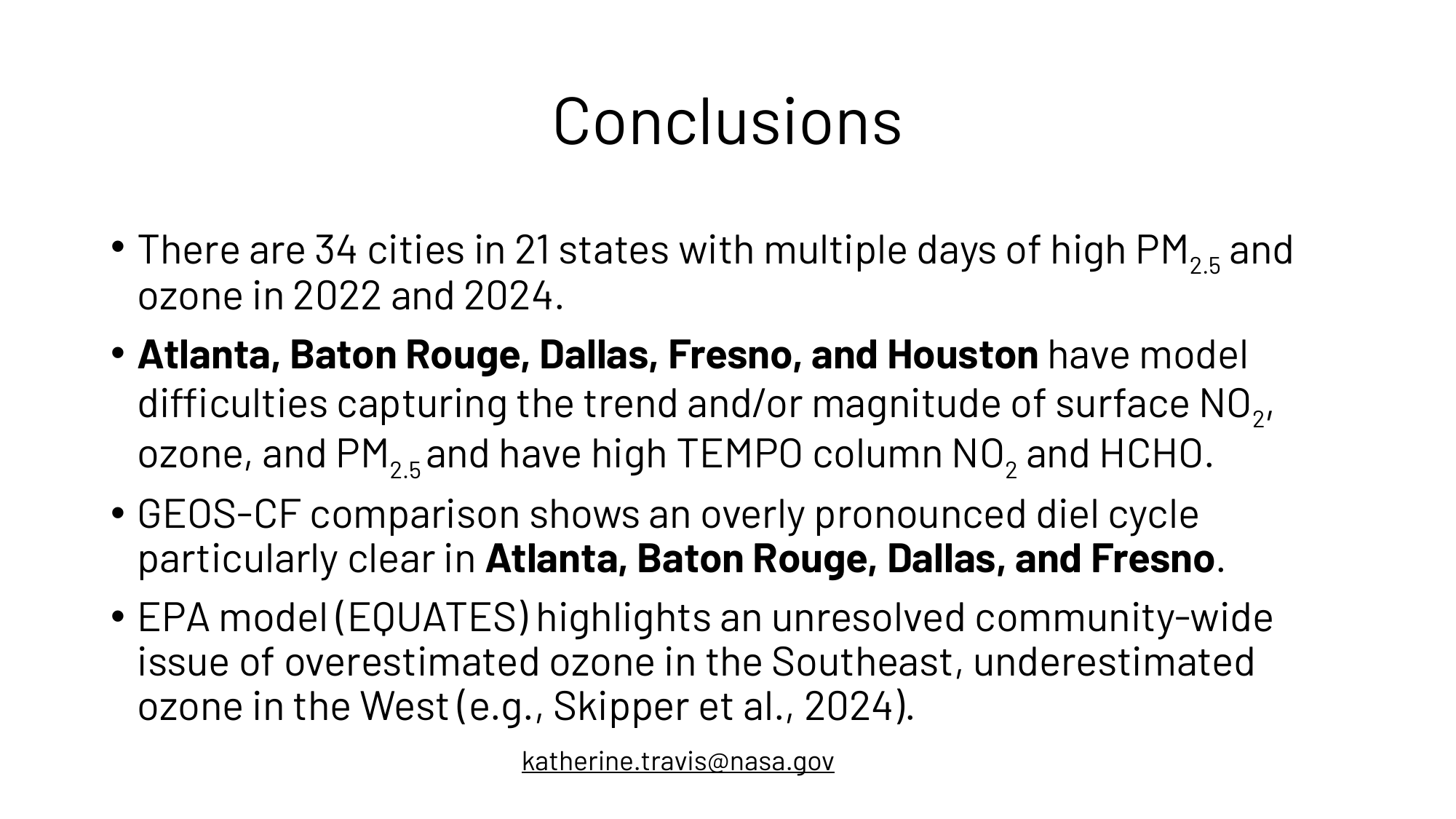

# Conclusions
There are 34 cities in 21 states with multiple days of high PM2.5 and ozone in 2022 and 2024.
Atlanta, Baton Rouge, Dallas, Fresno, and Houston have model difficulties capturing the trend and/or magnitude of surface NO2, ozone, and PM2.5 and have high TEMPO column NO2 and HCHO.
GEOS-CF comparison shows an overly pronounced diel cycle particularly clear in Atlanta, Baton Rouge, Dallas, and Fresno.
EPA model (EQUATES) highlights an unresolved community-wide issue of overestimated ozone in the Southeast, underestimated ozone in the West (e.g., Skipper et al., 2024).

katherine.travis@nasa.gov